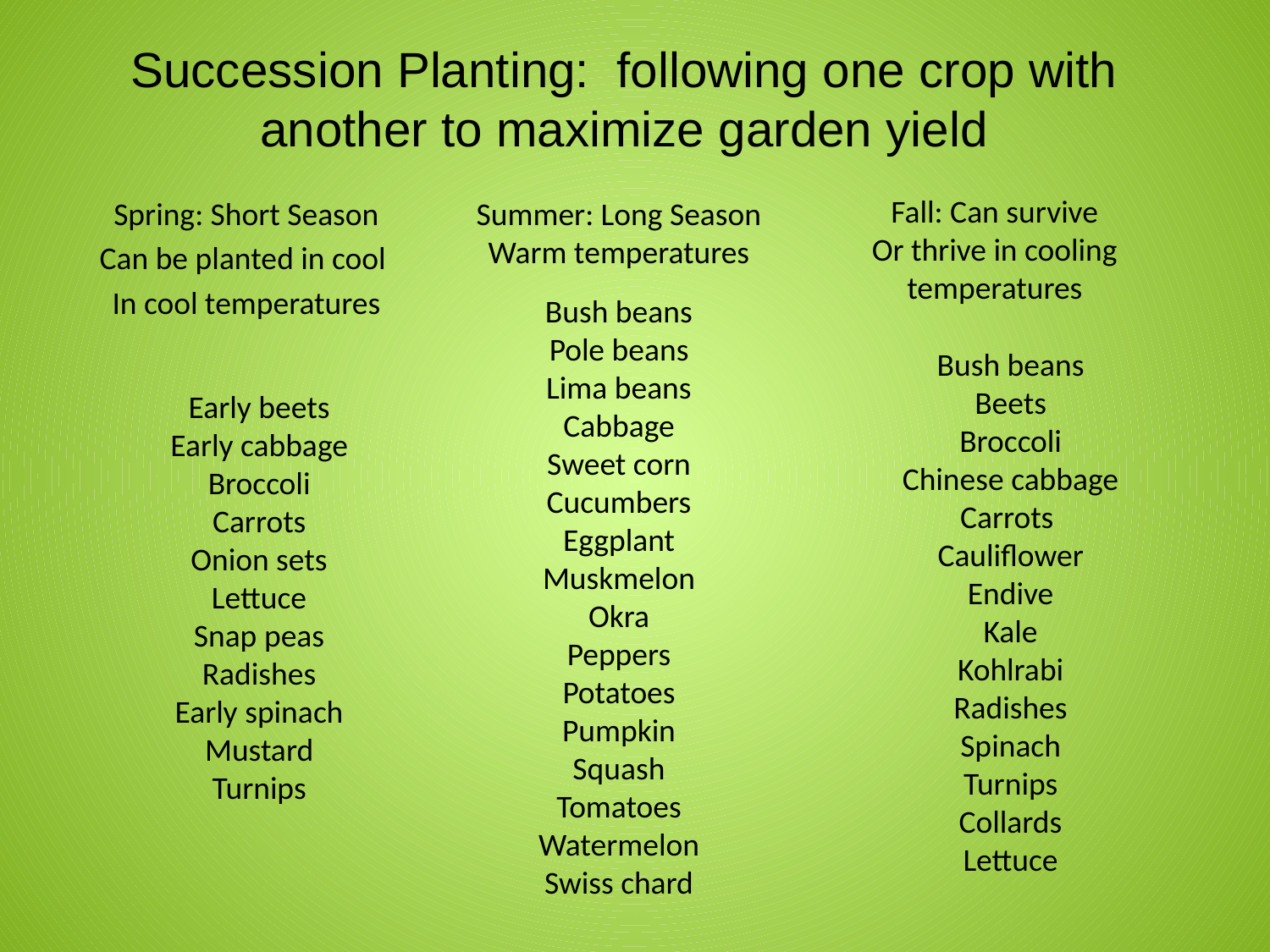

# Succession Planting:  following one crop with another to maximize garden yield
Fall: Can survive
Or thrive in cooling
temperatures
Spring: Short Season
Can be planted in cool
In cool temperatures
Summer: Long Season
Warm temperatures
Bush beans
Pole beans
Lima beans
Cabbage
Sweet corn
Cucumbers
Eggplant
Muskmelon
Okra
Peppers
Potatoes
Pumpkin
Squash
Tomatoes
Watermelon
Swiss chard
Bush beans
Beets
Broccoli
Chinese cabbage
Carrots
Cauliflower
Endive
Kale
Kohlrabi
Radishes
Spinach
Turnips
Collards
Lettuce
Early beets
Early cabbage
Broccoli
Carrots
Onion sets
Lettuce
Snap peas
Radishes
Early spinach
Mustard
Turnips